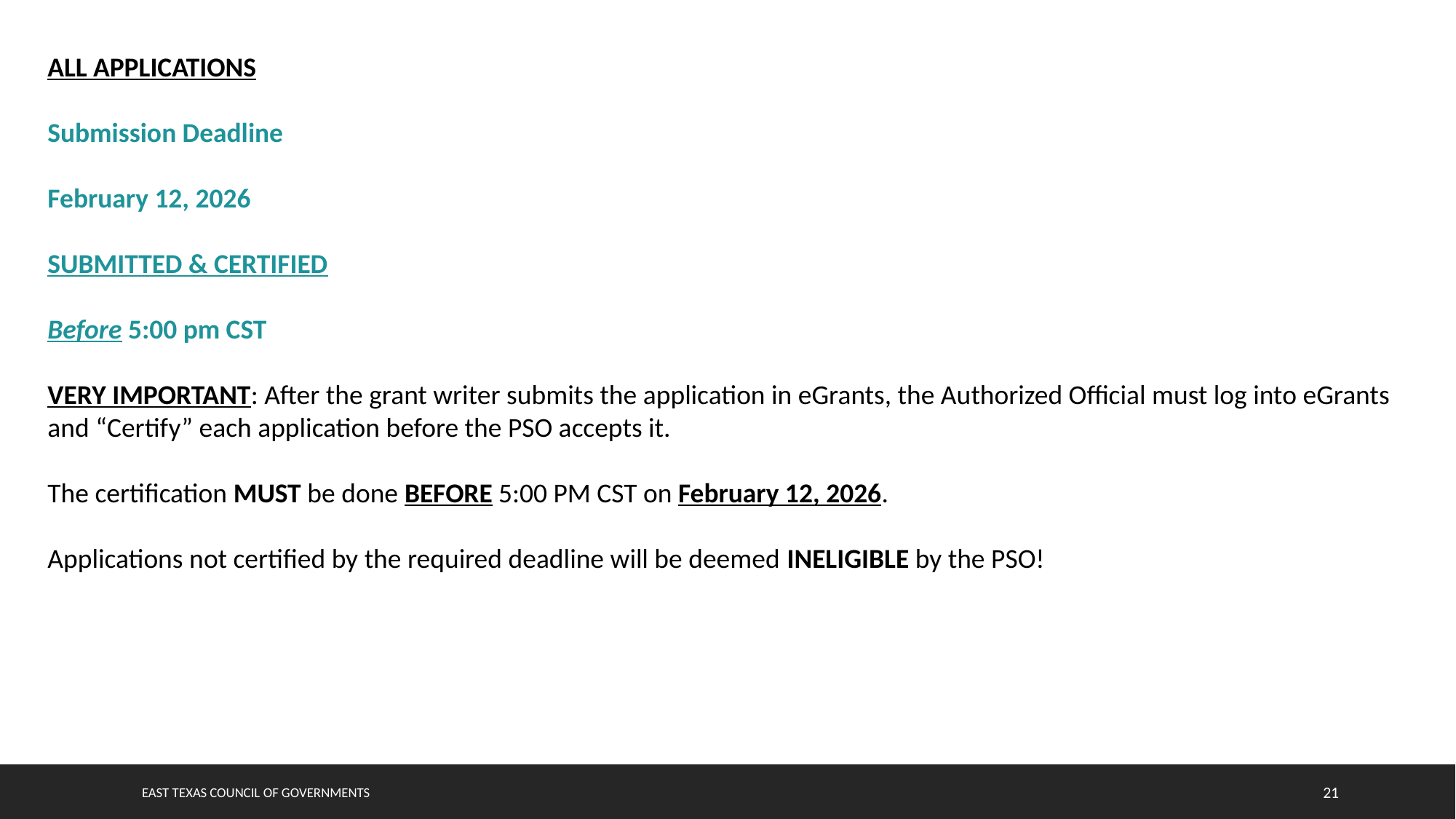

ALL APPLICATIONS

Submission Deadline

February 12, 2026

SUBMITTED & CERTIFIED

Before 5:00 pm CST

VERY IMPORTANT: After the grant writer submits the application in eGrants, the Authorized Official must log into eGrants and “Certify” each application before the PSO accepts it.

The certification MUST be done BEFORE 5:00 PM CST on February 12, 2026.

Applications not certified by the required deadline will be deemed INELIGIBLE by the PSO!

EAST TEXAS COUNCIL OF GOVERNMENTS
21